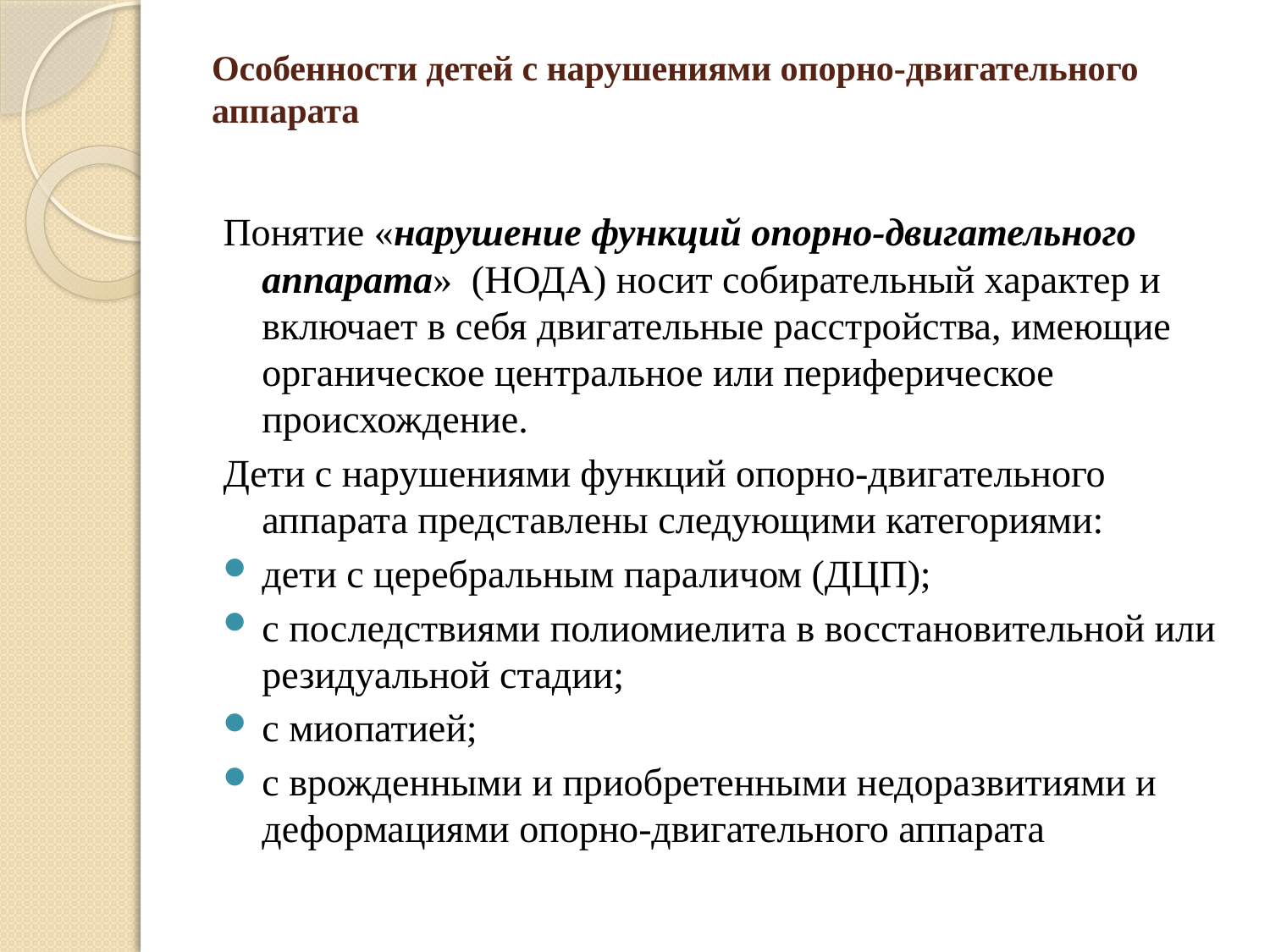

# Особенности детей с нарушениями опорно-двигательного аппарата
Понятие «нарушение функций опорно-двигательного аппарата»  (НОДА) носит собирательный характер и включает в себя двигательные расстройства, имеющие органическое центральное или периферическое происхождение.
Дети с нарушениями функций опорно-двигательного аппарата представлены следующими категориями:
дети с церебральным параличом (ДЦП);
с последствиями полиомиелита в восстановительной или резидуальной стадии;
с миопатией;
с врожденными и приобретенными недоразвитиями и деформациями опорно-двигательного аппарата